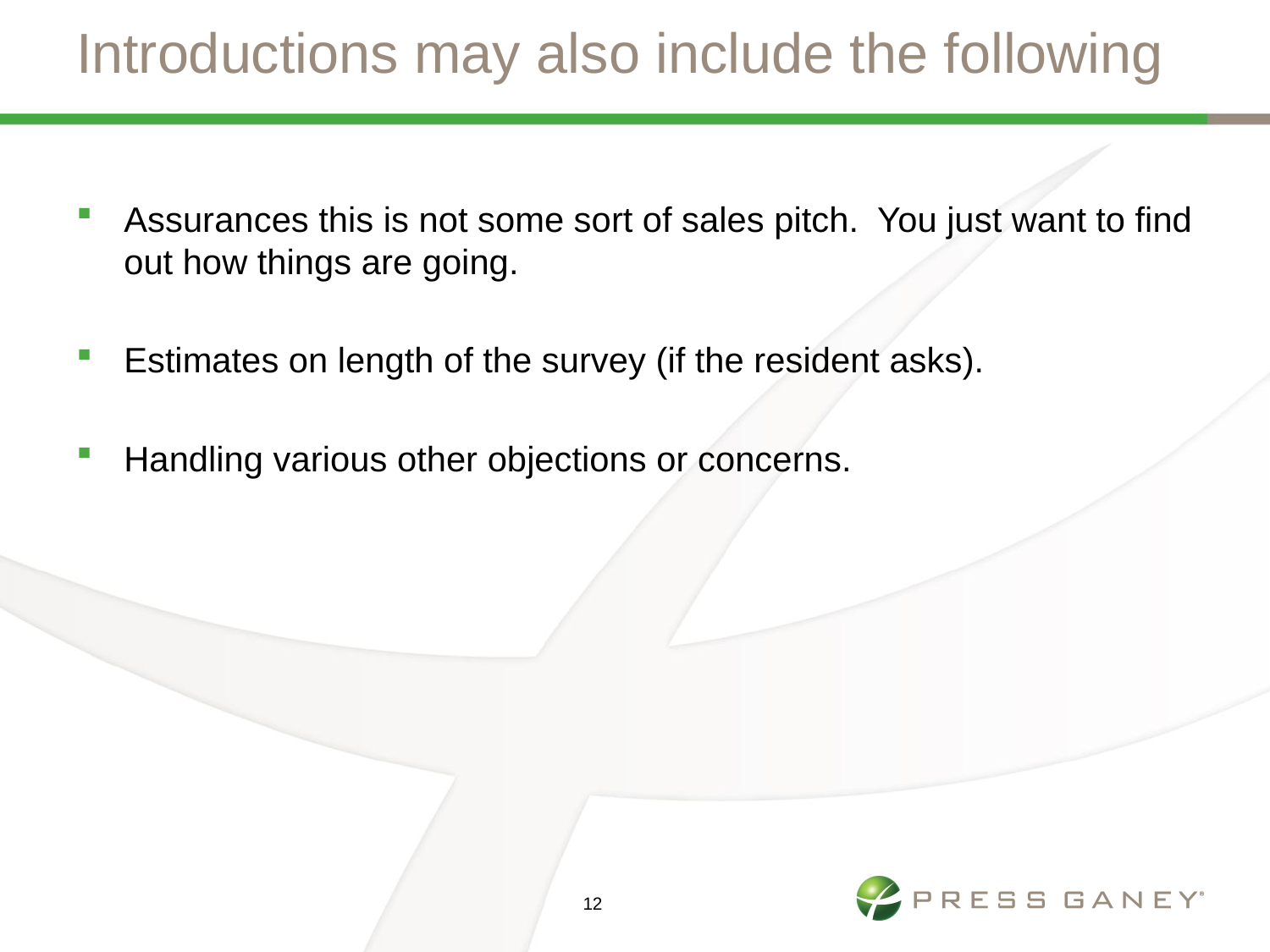

# Introductions may also include the following
Assurances this is not some sort of sales pitch.  You just want to find out how things are going.

Estimates on length of the survey (if the resident asks).

Handling various other objections or concerns.